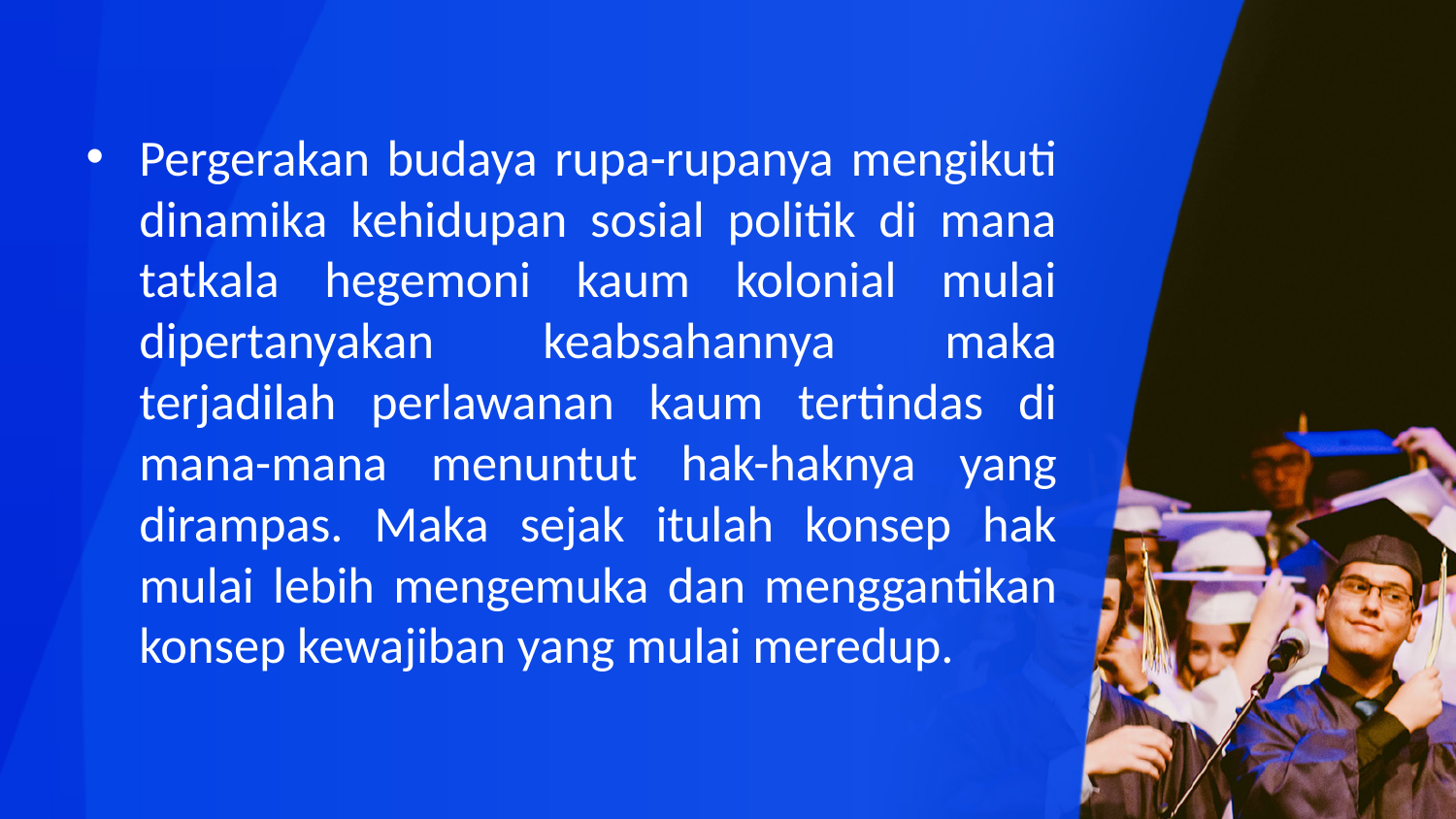

Pergerakan budaya rupa-rupanya mengikuti dinamika kehidupan sosial politik di mana tatkala hegemoni kaum kolonial mulai dipertanyakan keabsahannya maka terjadilah perlawanan kaum tertindas di mana-mana menuntut hak-haknya yang dirampas. Maka sejak itulah konsep hak mulai lebih mengemuka dan menggantikan konsep kewajiban yang mulai meredup.